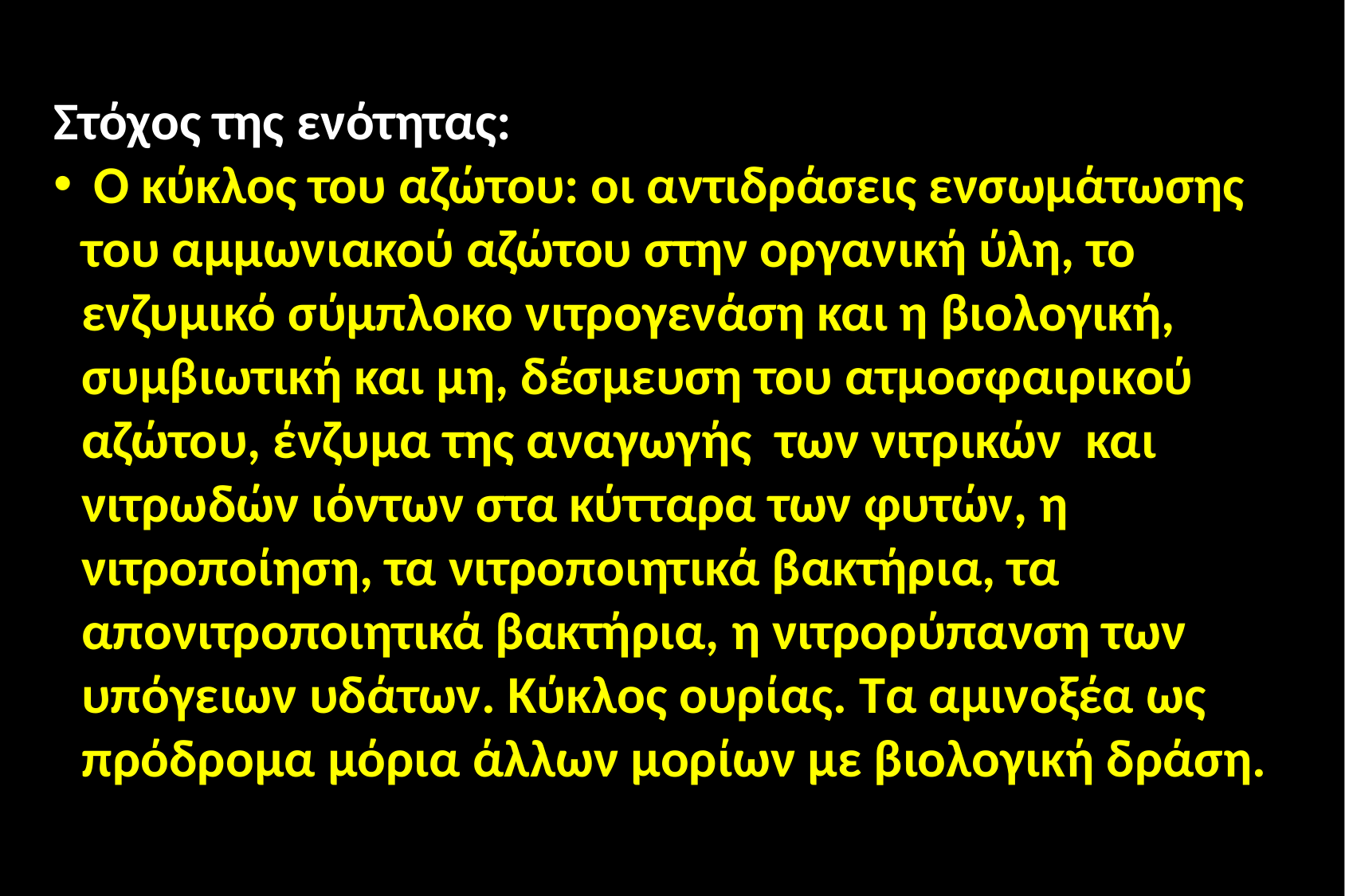

Στόχος της ενότητας:
 Ο κύκλος του αζώτου: οι αντιδράσεις ενσωμάτωσης του αμμωνιακού αζώτου στην οργανική ύλη, το ενζυμικό σύμπλοκο νιτρογενάση και η βιολογική, συμβιωτική και μη, δέσμευση του ατμοσφαιρικού αζώτου, ένζυμα της αναγωγής  των νιτρικών  και νιτρωδών ιόντων στα κύτταρα των φυτών, η νιτροποίηση, τα νιτροποιητικά βακτήρια, τα απονιτροποιητικά βακτήρια, η νιτρορύπανση των υπόγειων υδάτων. Κύκλος ουρίας. Τα αμινοξέα ως πρόδρομα μόρια άλλων μορίων με βιολογική δράση.